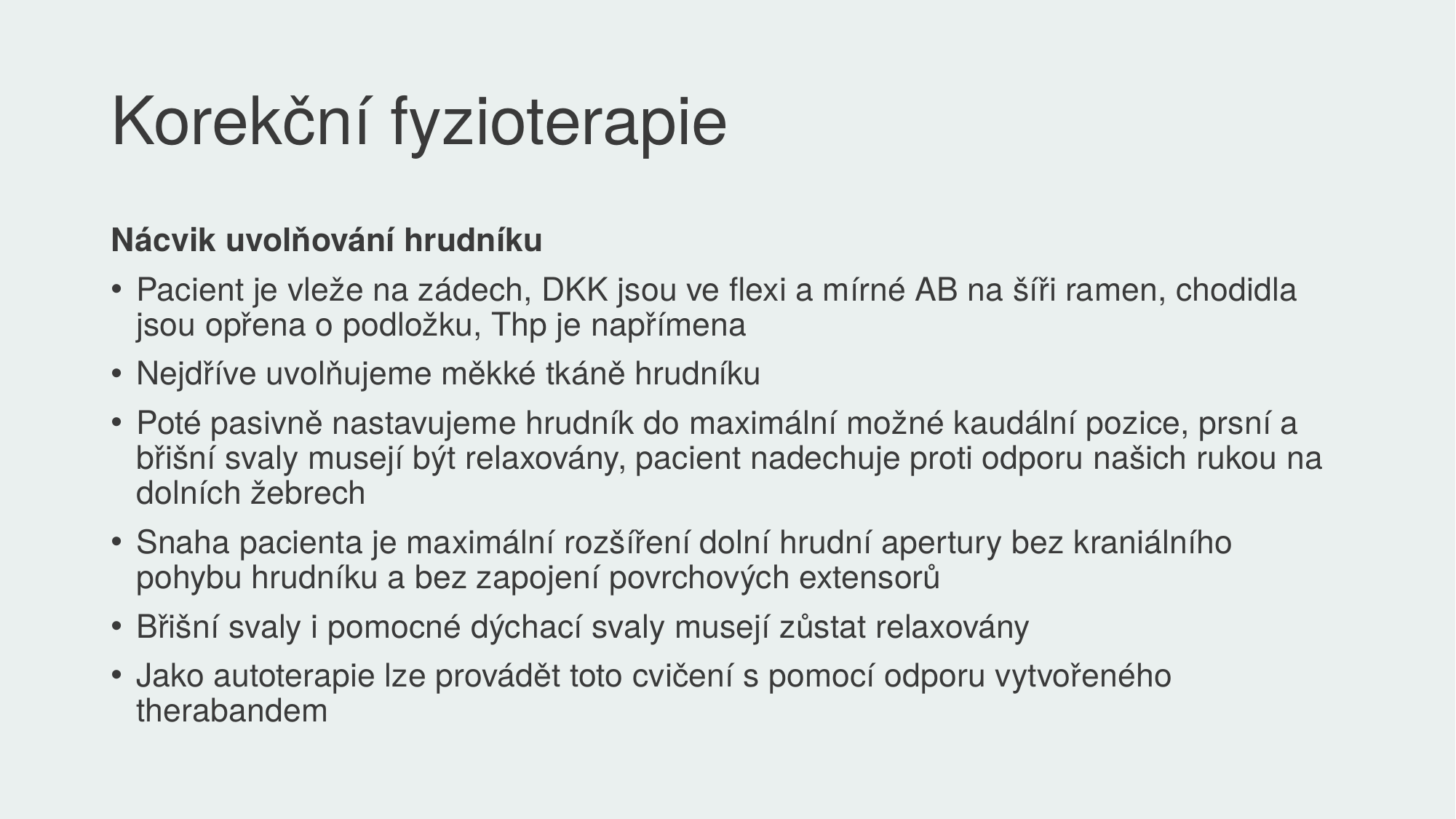

# Korekční fyzioterapie
Nácvik uvolňování hrudníku
Pacient je vleže na zádech, DKK jsou ve flexi a mírné AB na šíři ramen, chodidla jsou opřena o podložku, Thp je napřímena
Nejdříve uvolňujeme měkké tkáně hrudníku
Poté pasivně nastavujeme hrudník do maximální možné kaudální pozice, prsní a břišní svaly musejí být relaxovány, pacient nadechuje proti odporu našich rukou na dolních žebrech
Snaha pacienta je maximální rozšíření dolní hrudní apertury bez kraniálního pohybu hrudníku a bez zapojení povrchových extensorů
Břišní svaly i pomocné dýchací svaly musejí zůstat relaxovány
Jako autoterapie lze provádět toto cvičení s pomocí odporu vytvořeného therabandem